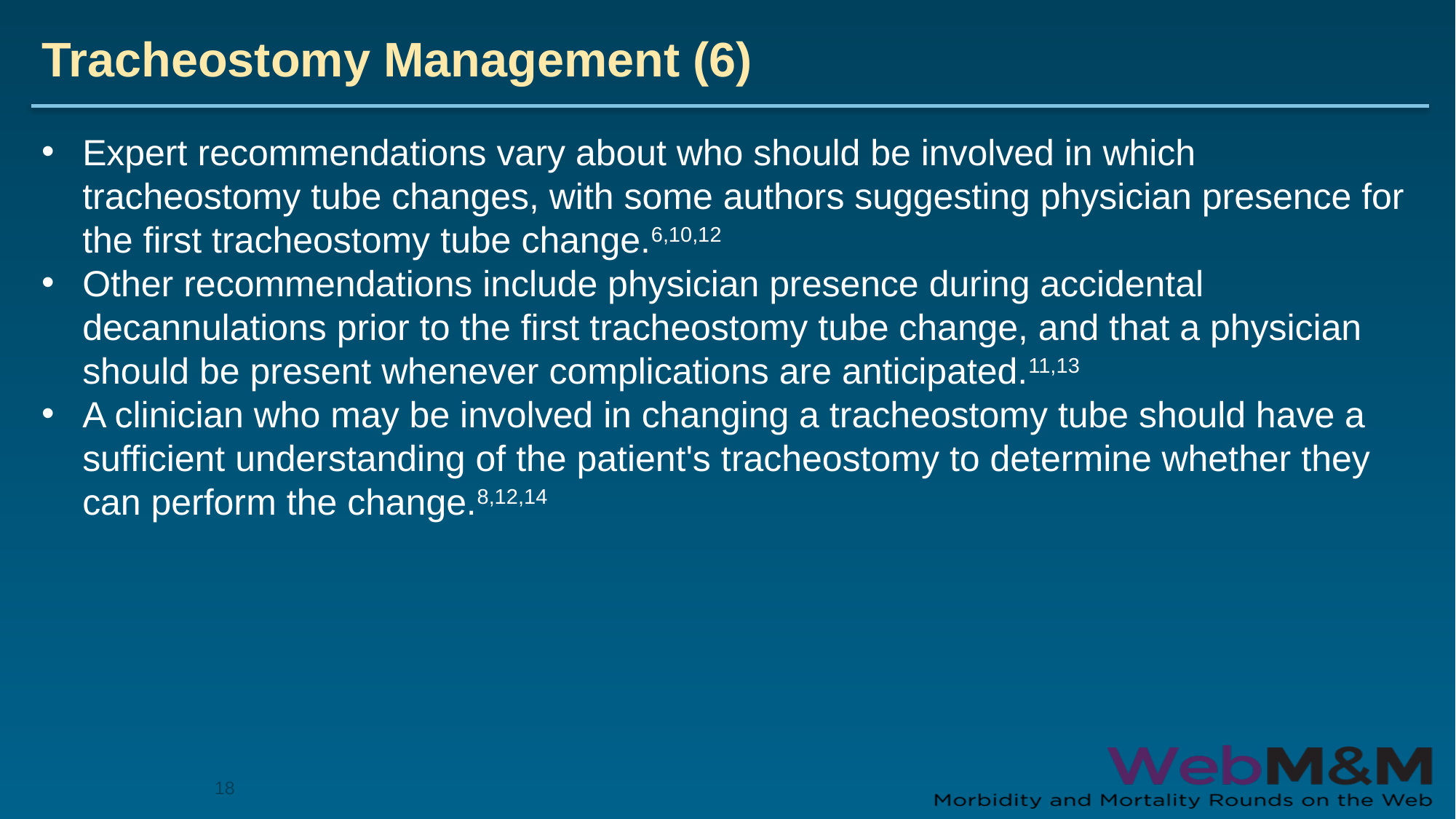

# Tracheostomy Management (6)
Expert recommendations vary about who should be involved in which tracheostomy tube changes, with some authors suggesting physician presence for the first tracheostomy tube change.6,10,12
Other recommendations include physician presence during accidental decannulations prior to the first tracheostomy tube change, and that a physician should be present whenever complications are anticipated.11,13
A clinician who may be involved in changing a tracheostomy tube should have a sufficient understanding of the patient's tracheostomy to determine whether they can perform the change.8,12,14

18